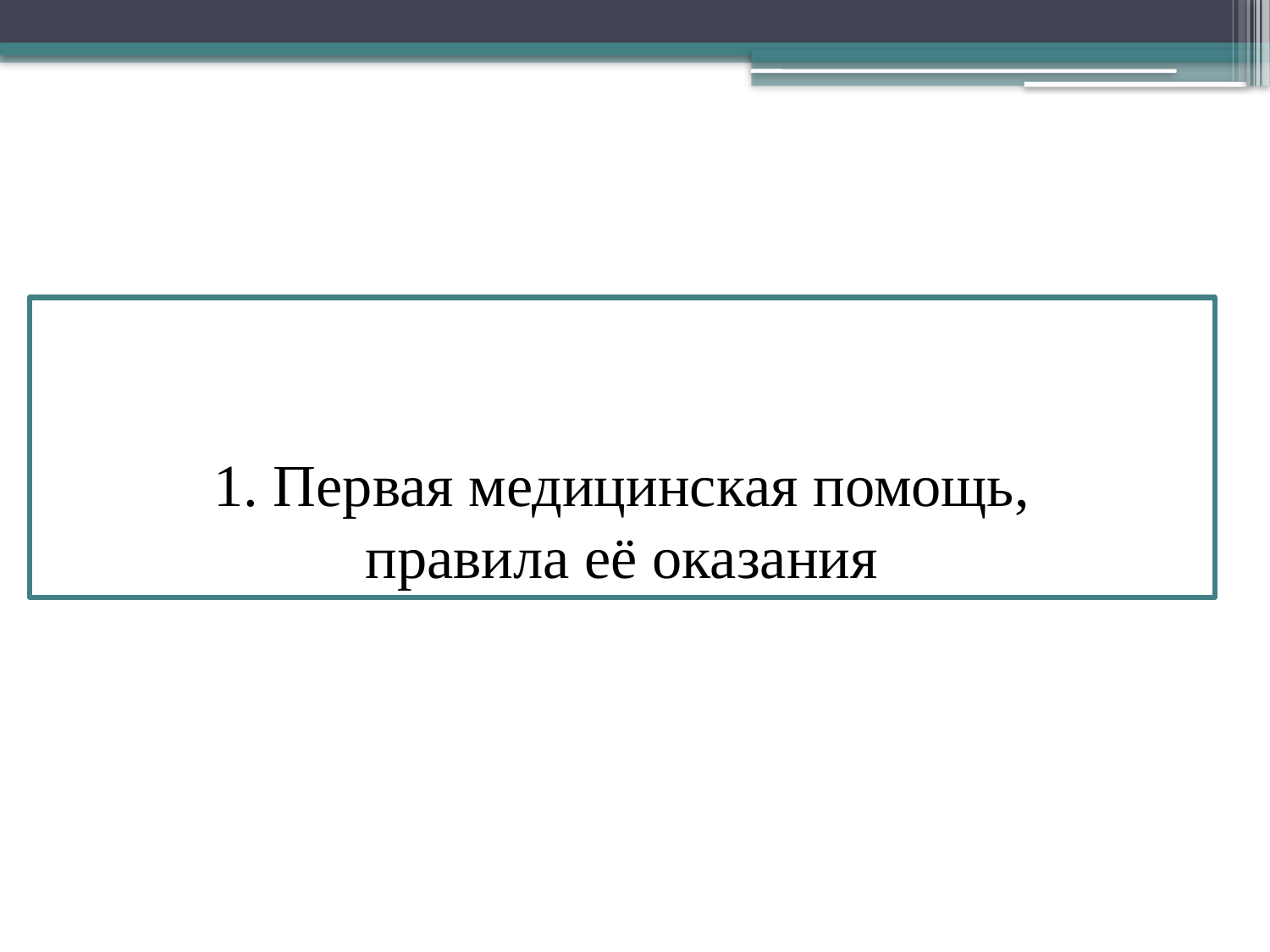

1. Первая медицинская помощь,
 правила её оказания